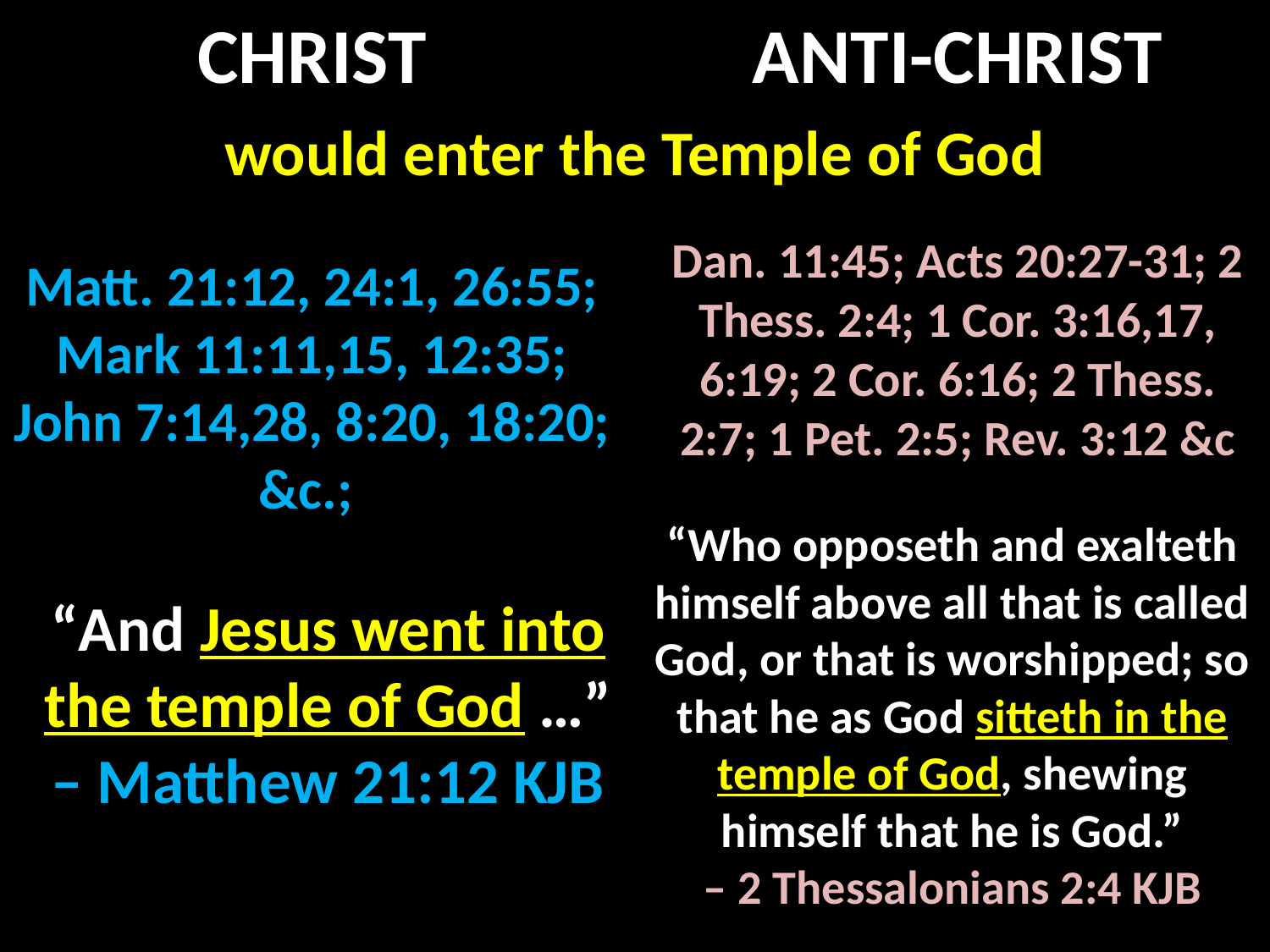

CHRIST
ANTI-CHRIST
would enter the Temple of God
Dan. 11:45; Acts 20:27-31; 2 Thess. 2:4; 1 Cor. 3:16,17, 6:19; 2 Cor. 6:16; 2 Thess. 2:7; 1 Pet. 2:5; Rev. 3:12 &c
Matt. 21:12, 24:1, 26:55; Mark 11:11,15, 12:35; John 7:14,28, 8:20, 18:20; &c.;
“Who opposeth and exalteth himself above all that is called God, or that is worshipped; so that he as God sitteth in the temple of God, shewing himself that he is God.”
– 2 Thessalonians 2:4 KJB
“And Jesus went into the temple of God …”
– Matthew 21:12 KJB